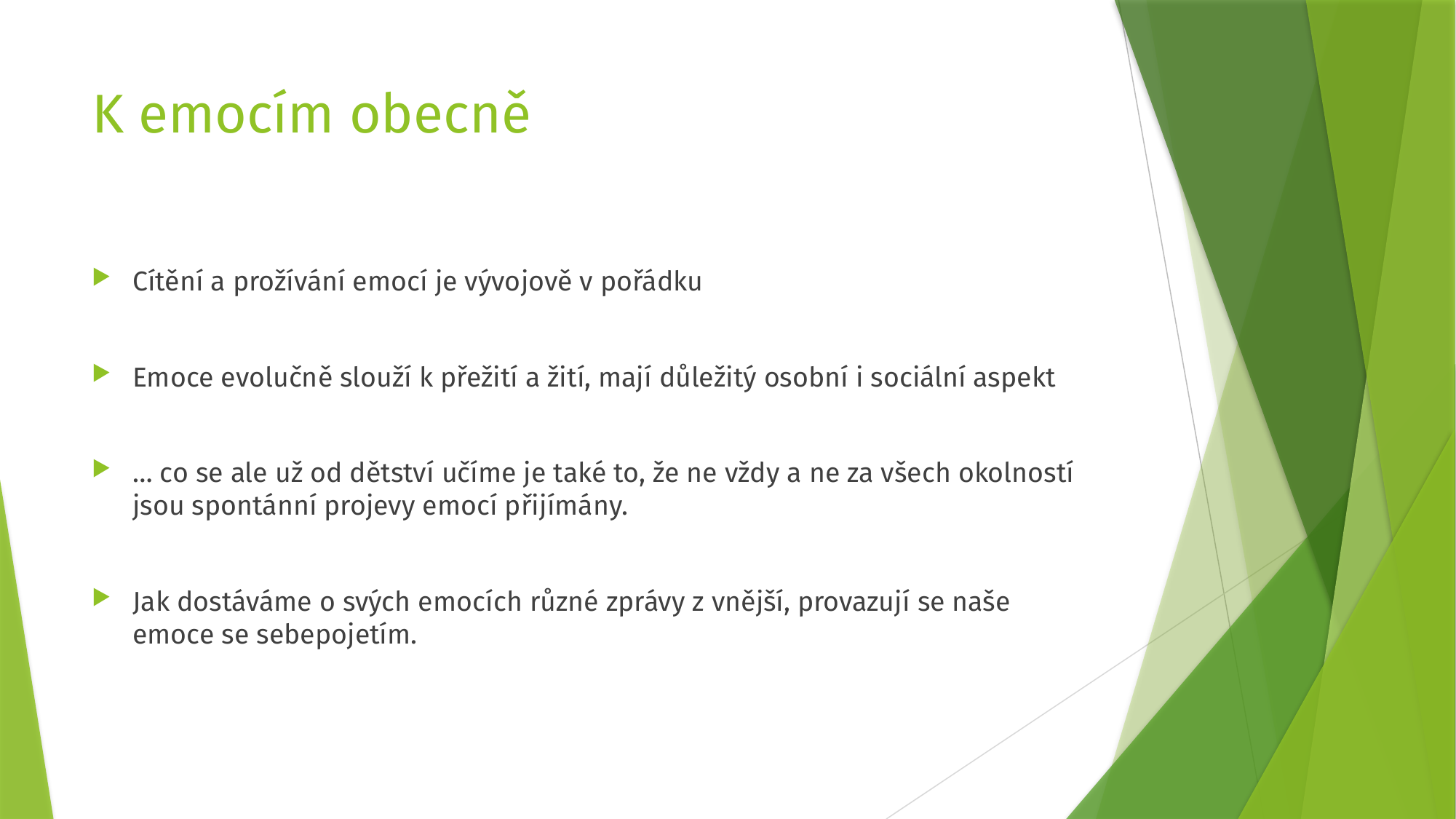

# K emocím obecně
Cítění a prožívání emocí je vývojově v pořádku

Emoce evolučně slouží k přežití a žití, mají důležitý osobní i sociální aspekt

… co se ale už od dětství učíme je také to, že ne vždy a ne za všech okolností jsou spontánní projevy emocí přijímány.

Jak dostáváme o svých emocích různé zprávy z vnější, provazují se naše emoce se sebepojetím.